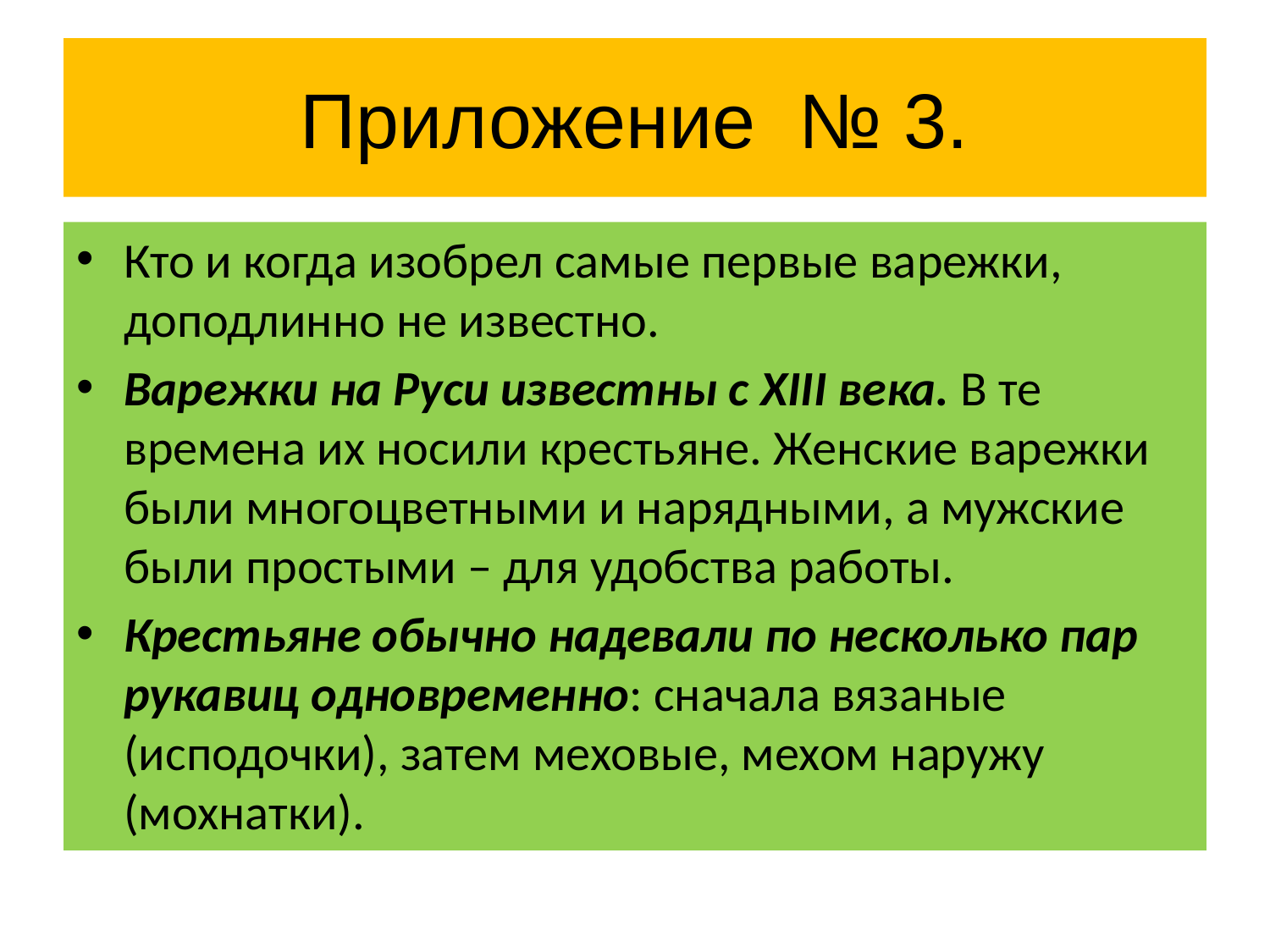

# Приложение  № 3.
Кто и когда изобрел самые первые варежки, доподлинно не известно.
Варежки на Руси известны с XIII века. В те времена их носили крестьяне. Женские варежки были многоцветными и нарядными, а мужские были простыми – для удобства работы.
Крестьяне обычно надевали по несколько пар рукавиц одновременно: сначала вязаные (исподочки), затем меховые, мехом наружу (мохнатки).